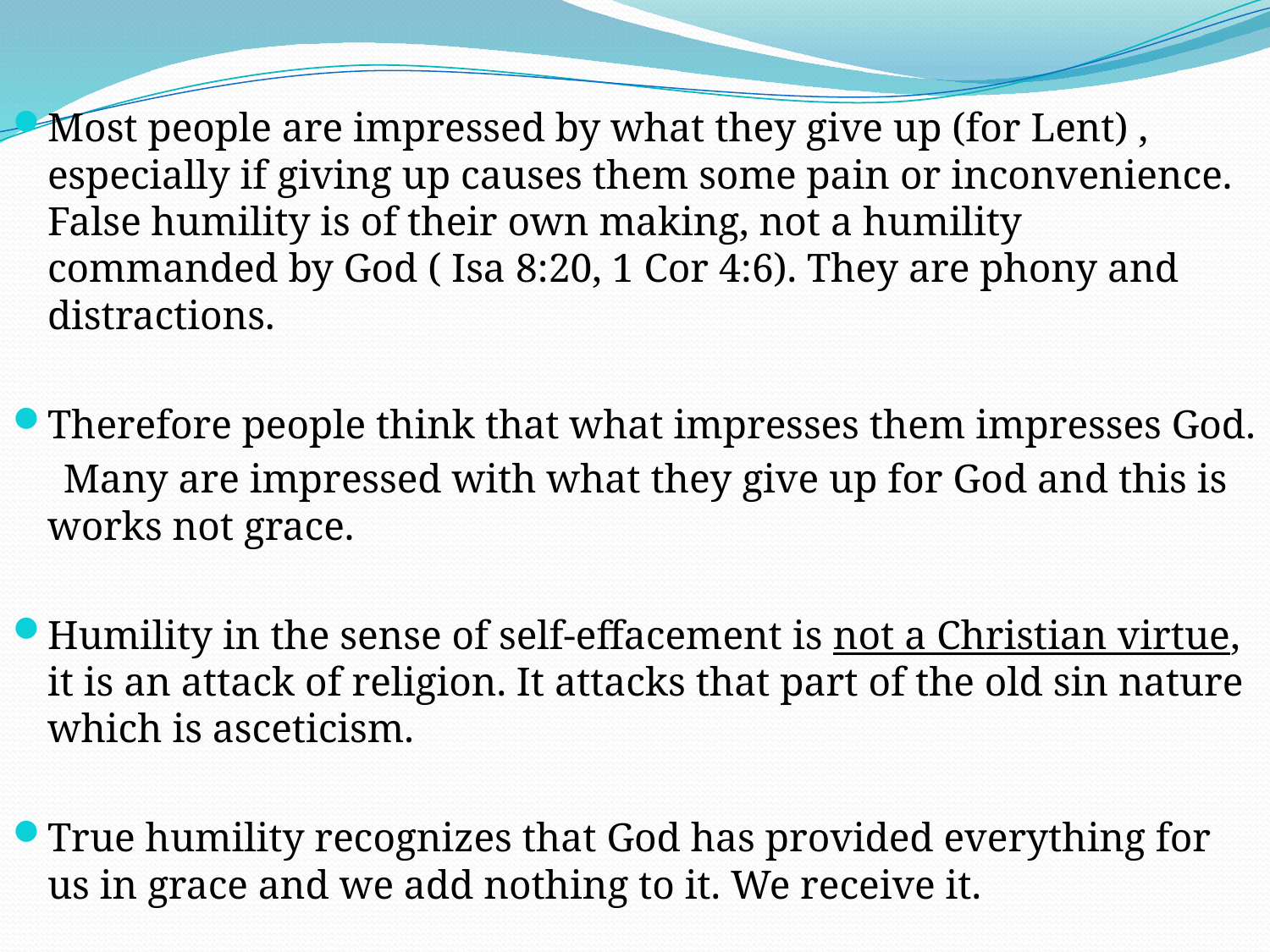

Most people are impressed by what they give up (for Lent) , especially if giving up causes them some pain or inconvenience.  False humility is of their own making, not a humility commanded by God ( Isa 8:20, 1 Cor 4:6). They are phony and distractions.

Therefore people think that what impresses them impresses God.
     Many are impressed with what they give up for God and this is works not grace.

Humility in the sense of self-effacement is not a Christian virtue, it is an attack of religion. It attacks that part of the old sin nature which is asceticism.

True humility recognizes that God has provided everything for us in grace and we add nothing to it. We receive it.